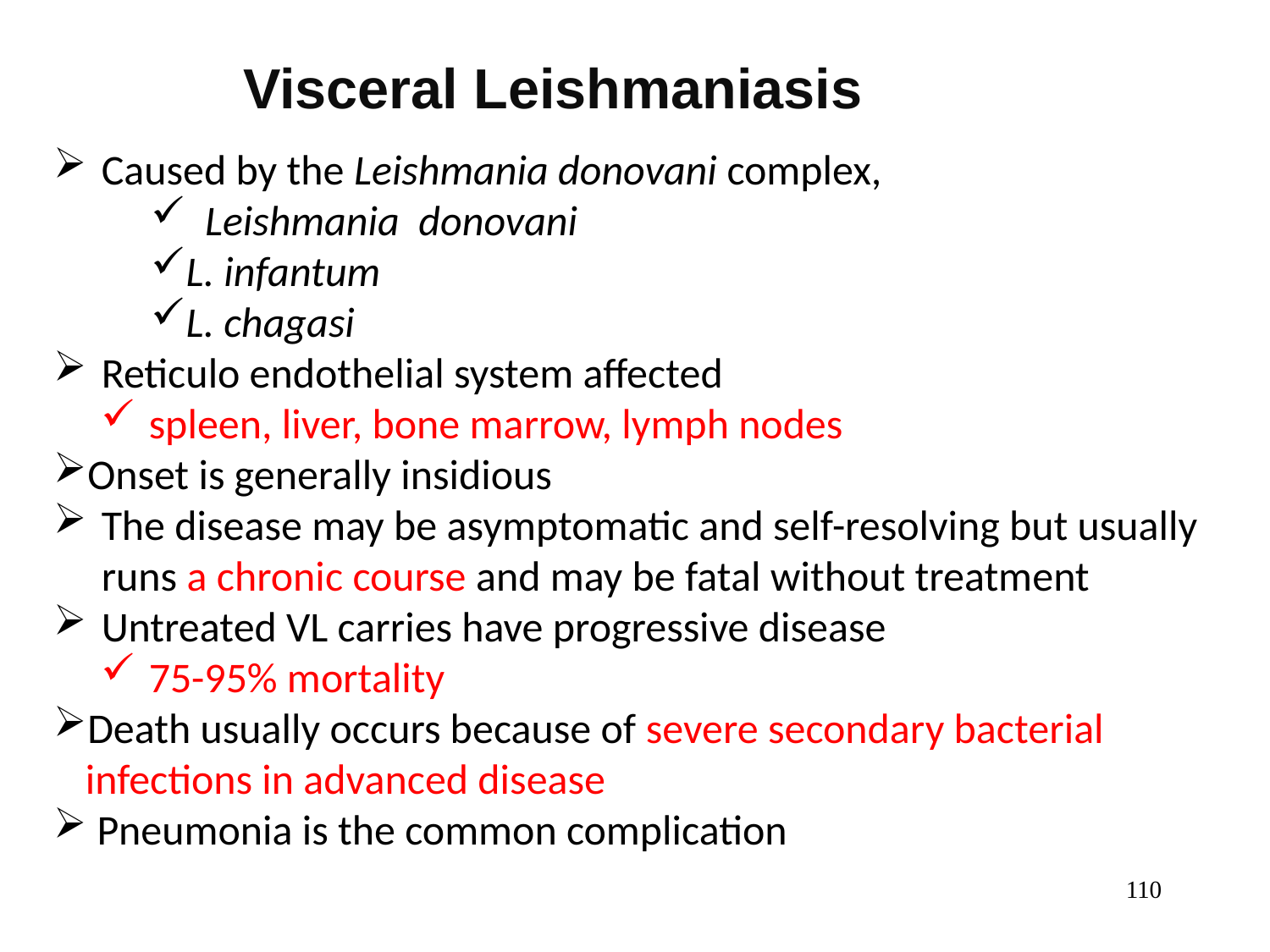

Visceral Leishmaniasis
Caused by the Leishmania donovani complex,
  Leishmania  donovani
L. infantum
L. chagasi
Reticulo endothelial system affected
spleen, liver, bone marrow, lymph nodes
Onset is generally insidious
The disease may be asymptomatic and self-resolving but usually runs a chronic course and may be fatal without treatment
Untreated VL carries have progressive disease
75-95% mortality
Death usually occurs because of severe secondary bacterial infections in advanced disease
 Pneumonia is the common complication

110